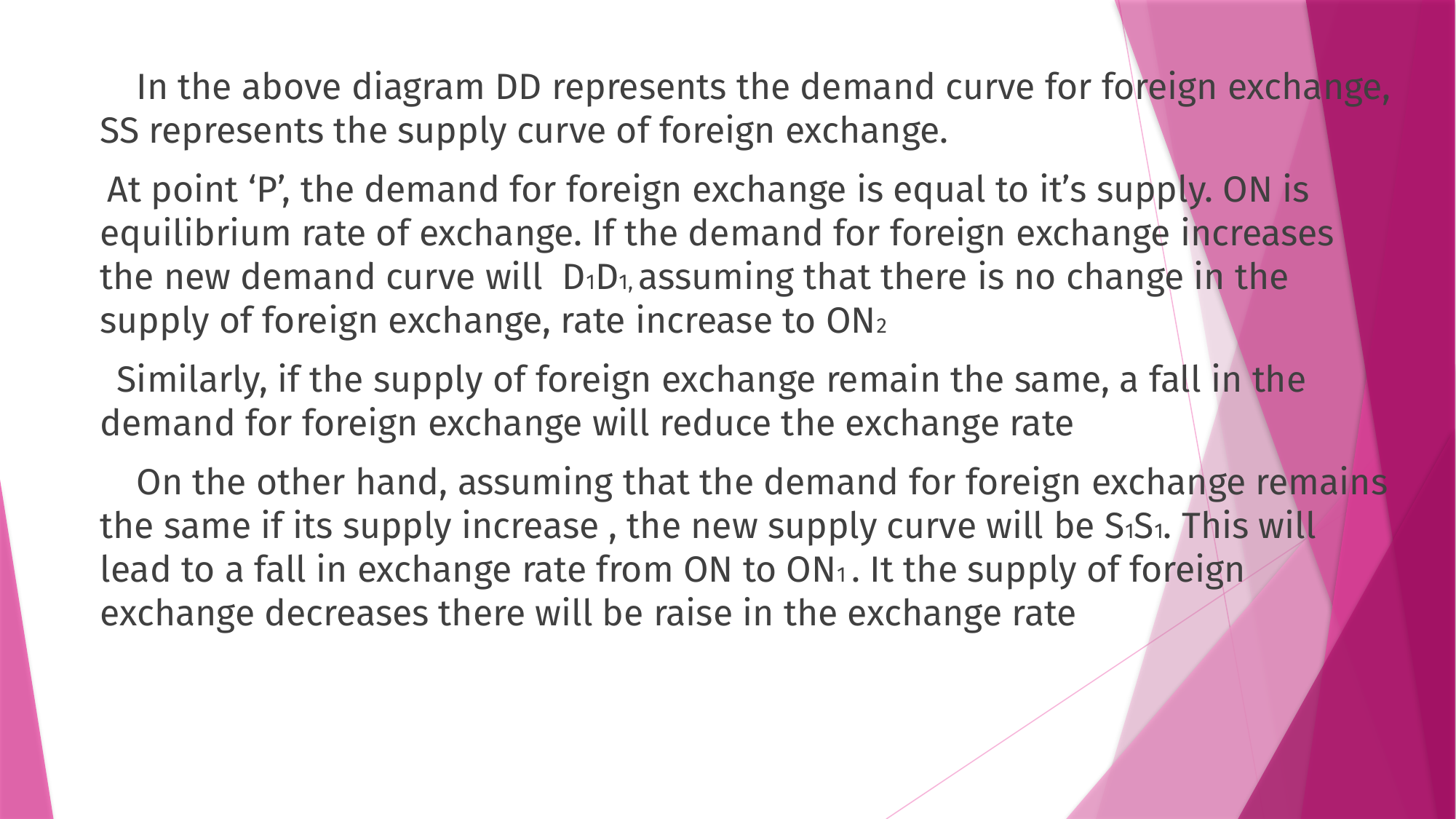

In the above diagram DD represents the demand curve for foreign exchange, SS represents the supply curve of foreign exchange.
     At point ‘P’, the demand for foreign exchange is equal to it’s supply. ON is equilibrium rate of exchange. If the demand for foreign exchange increases the new demand curve will  D1D1, assuming that there is no change in the supply of foreign exchange, rate increase to ON2
      Similarly, if the supply of foreign exchange remain the same, a fall in the demand for foreign exchange will reduce the exchange rate
        On the other hand, assuming that the demand for foreign exchange remains the same if its supply increase , the new supply curve will be S1S1. This will lead to a fall in exchange rate from ON to ON1 . It the supply of foreign exchange decreases there will be raise in the exchange rate